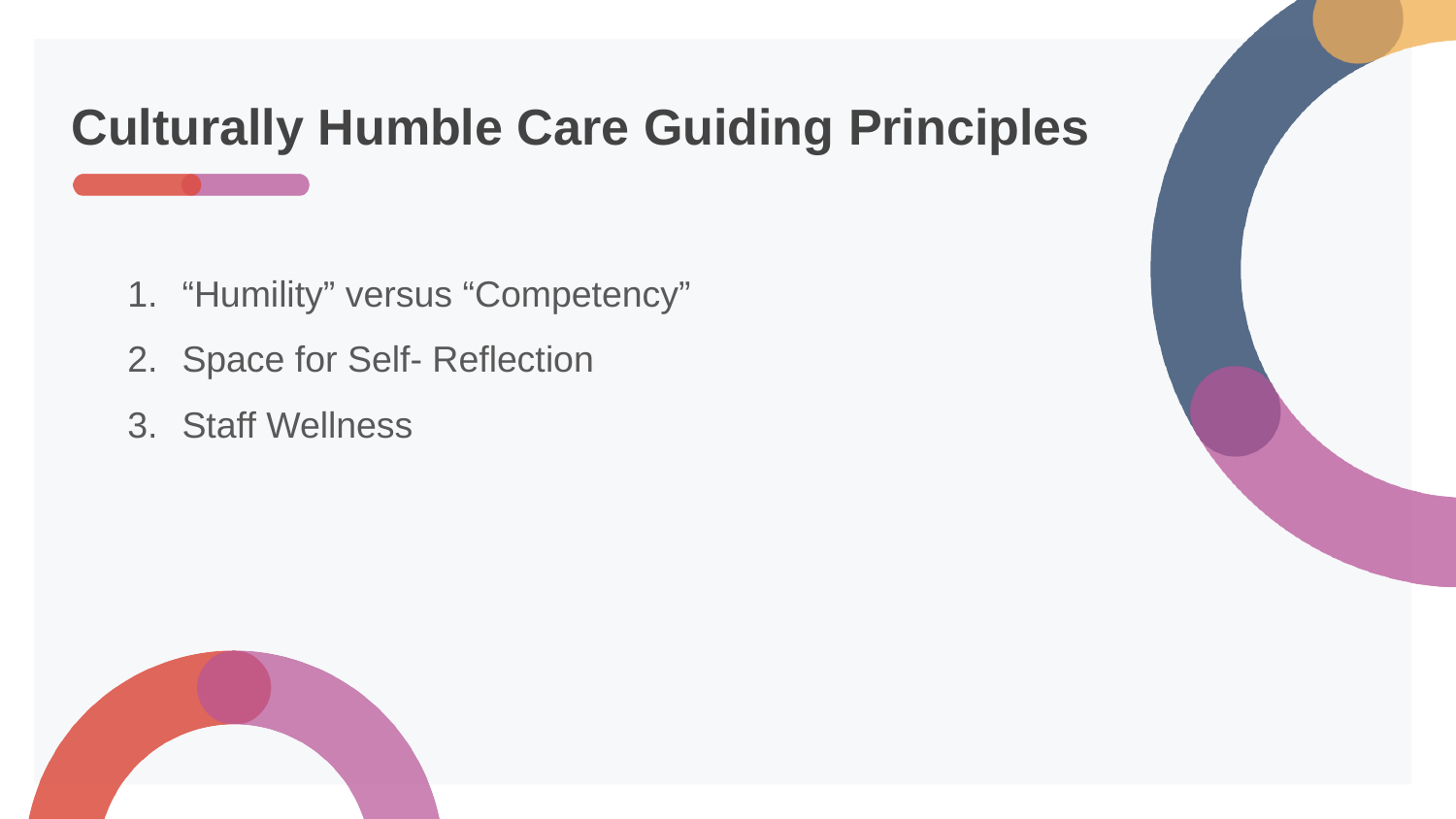

# Culturally Humble Care Guiding Principles
“Humility” versus “Competency”
Space for Self- Reflection
Staff Wellness